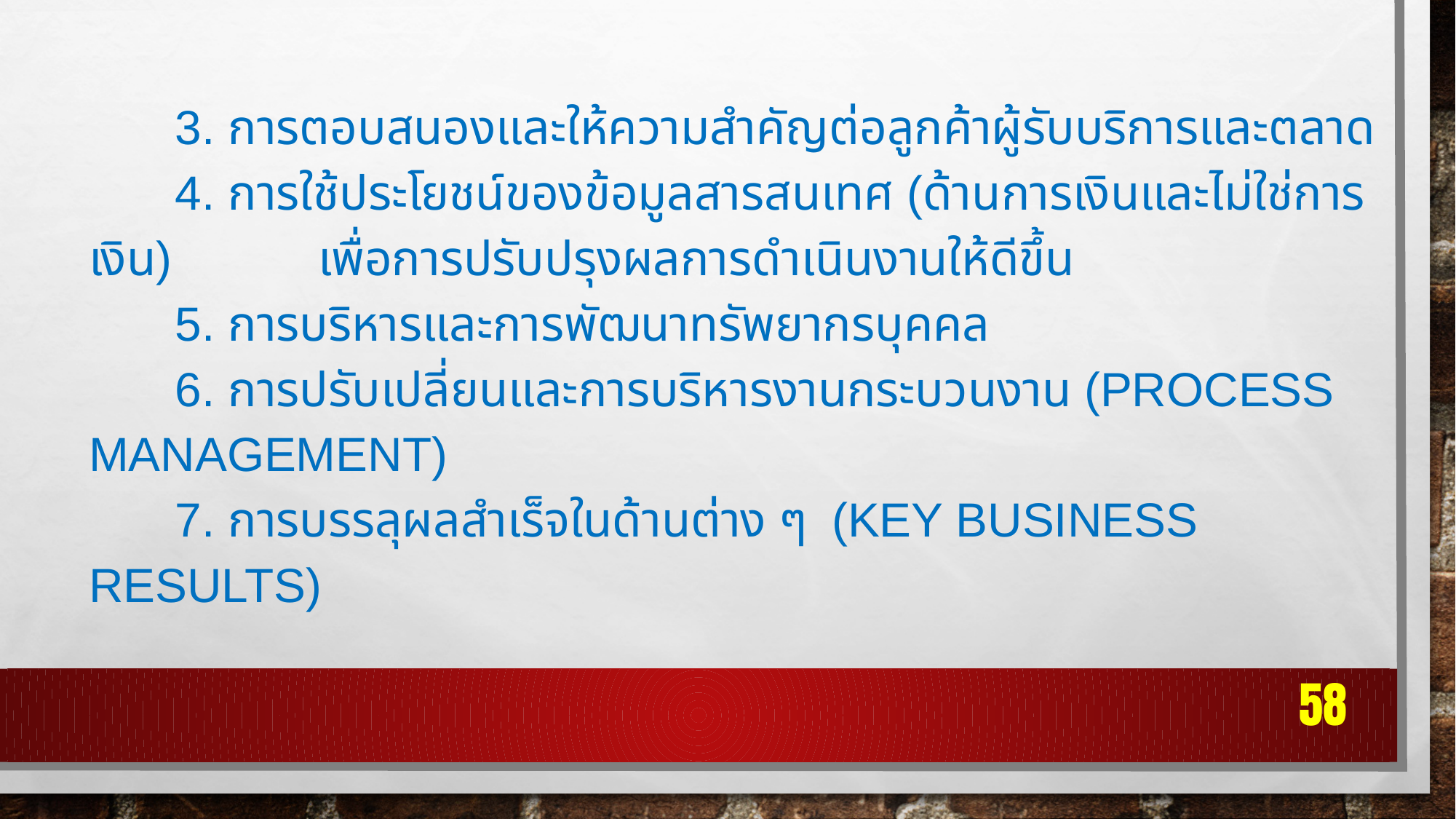

3. การตอบสนองและให้ความสำคัญต่อลูกค้าผู้รับบริการและตลาด
	4. การใช้ประโยชน์ของข้อมูลสารสนเทศ (ด้านการเงินและไม่ใช่การเงิน)           เพื่อการปรับปรุงผลการดำเนินงานให้ดีขึ้น
	5. การบริหารและการพัฒนาทรัพยากรบุคคล
	6. การปรับเปลี่ยนและการบริหารงานกระบวนงาน (Process Management)
	7. การบรรลุผลสำเร็จในด้านต่าง ๆ  (Key Business Results)
58